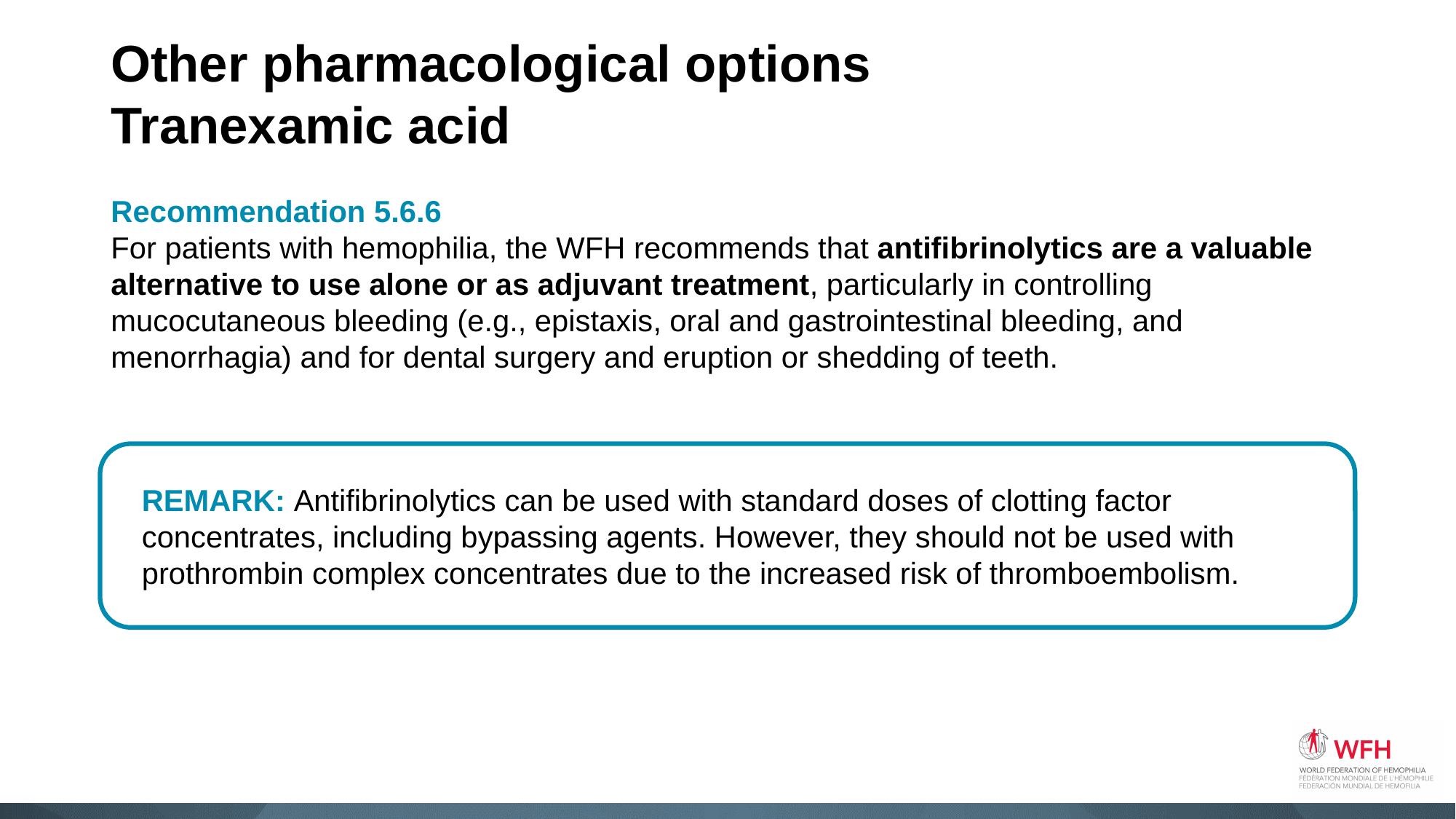

# Other pharmacological options Tranexamic acid
Recommendation 5.6.6
For patients with hemophilia, the WFH recommends that antifibrinolytics are a valuable alternative to use alone or as adjuvant treatment, particularly in controlling mucocutaneous bleeding (e.g., epistaxis, oral and gastrointestinal bleeding, and menorrhagia) and for dental surgery and eruption or shedding of teeth.
REMARK: Antifibrinolytics can be used with standard doses of clotting factor concentrates, including bypassing agents. However, they should not be used with prothrombin complex concentrates due to the increased risk of thromboembolism.